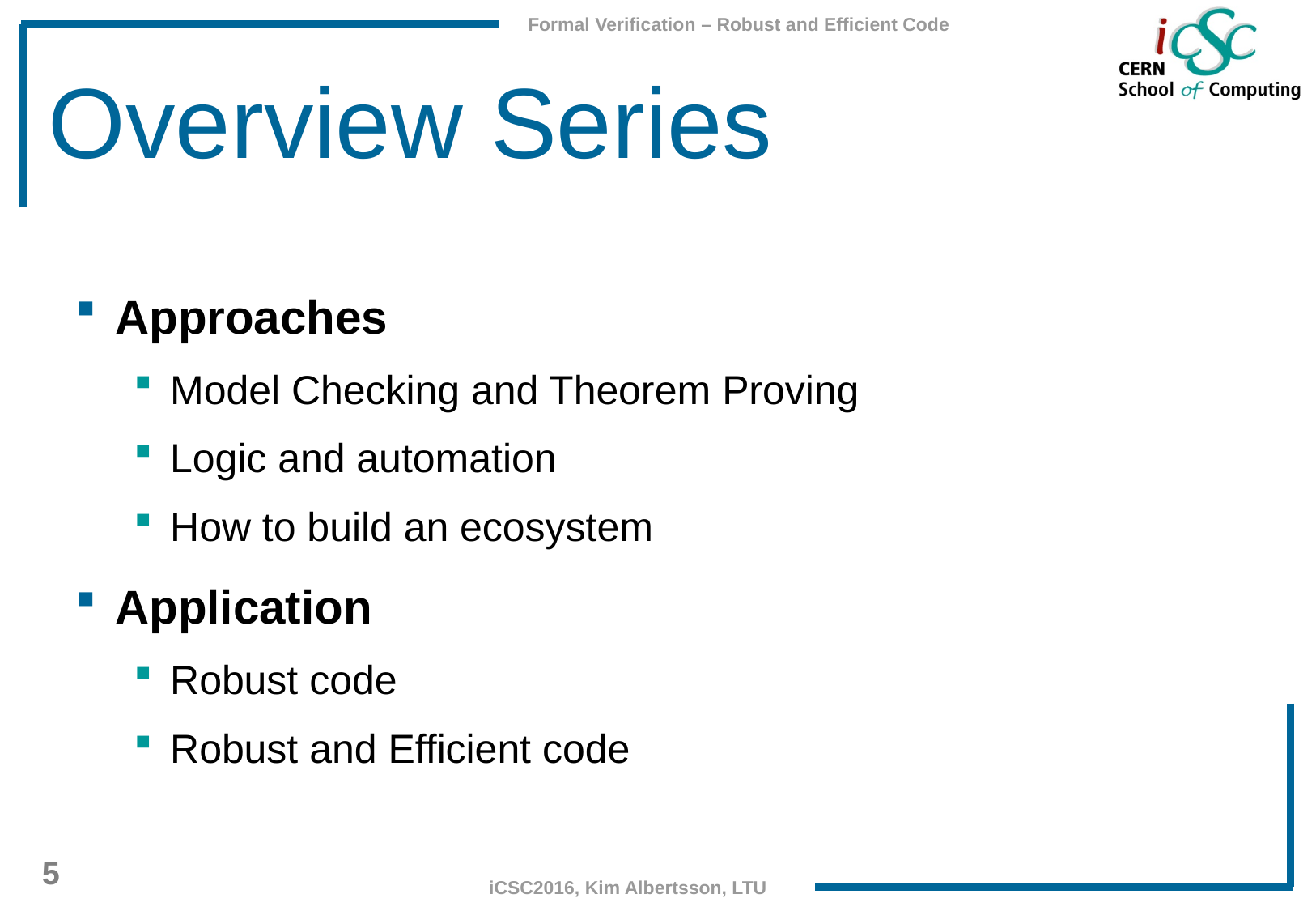

# Overview Series
Approaches
Model Checking and Theorem Proving
Logic and automation
How to build an ecosystem
Application
Robust code
Robust and Efficient code